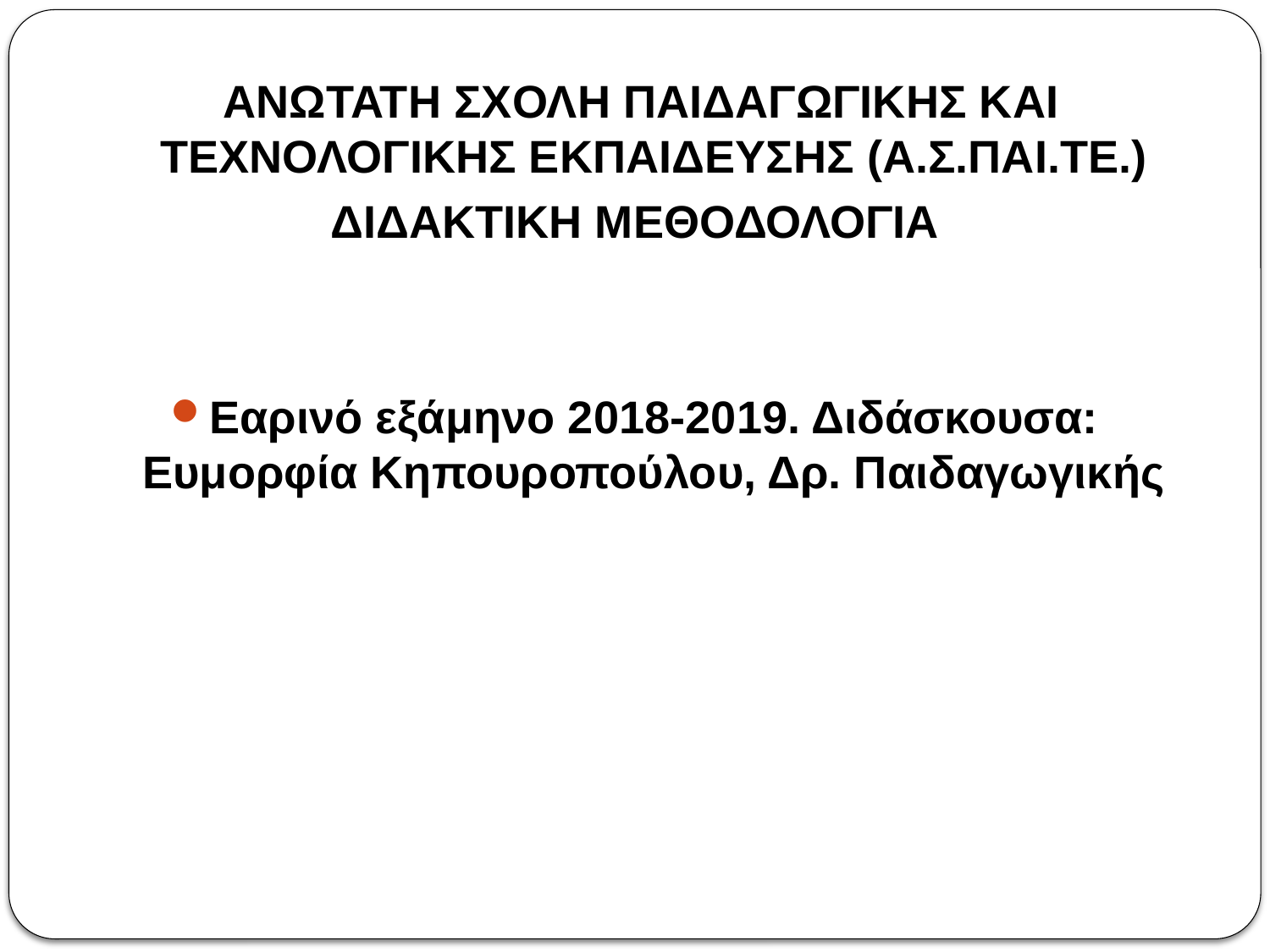

ΑΝΩΤΑΤΗ ΣΧΟΛΗ ΠΑΙΔΑΓΩΓΙΚΗΣ ΚΑΙ ΤΕΧΝΟΛΟΓΙΚΗΣ ΕΚΠΑΙΔΕΥΣΗΣ (Α.Σ.ΠΑΙ.ΤΕ.)
ΔΙΔΑΚΤΙΚΗ ΜΕΘΟΔΟΛΟΓΙΑ

Εαρινό εξάμηνο 2018-2019. Διδάσκουσα: Ευμορφία Κηπουροπούλου, Δρ. Παιδαγωγικής